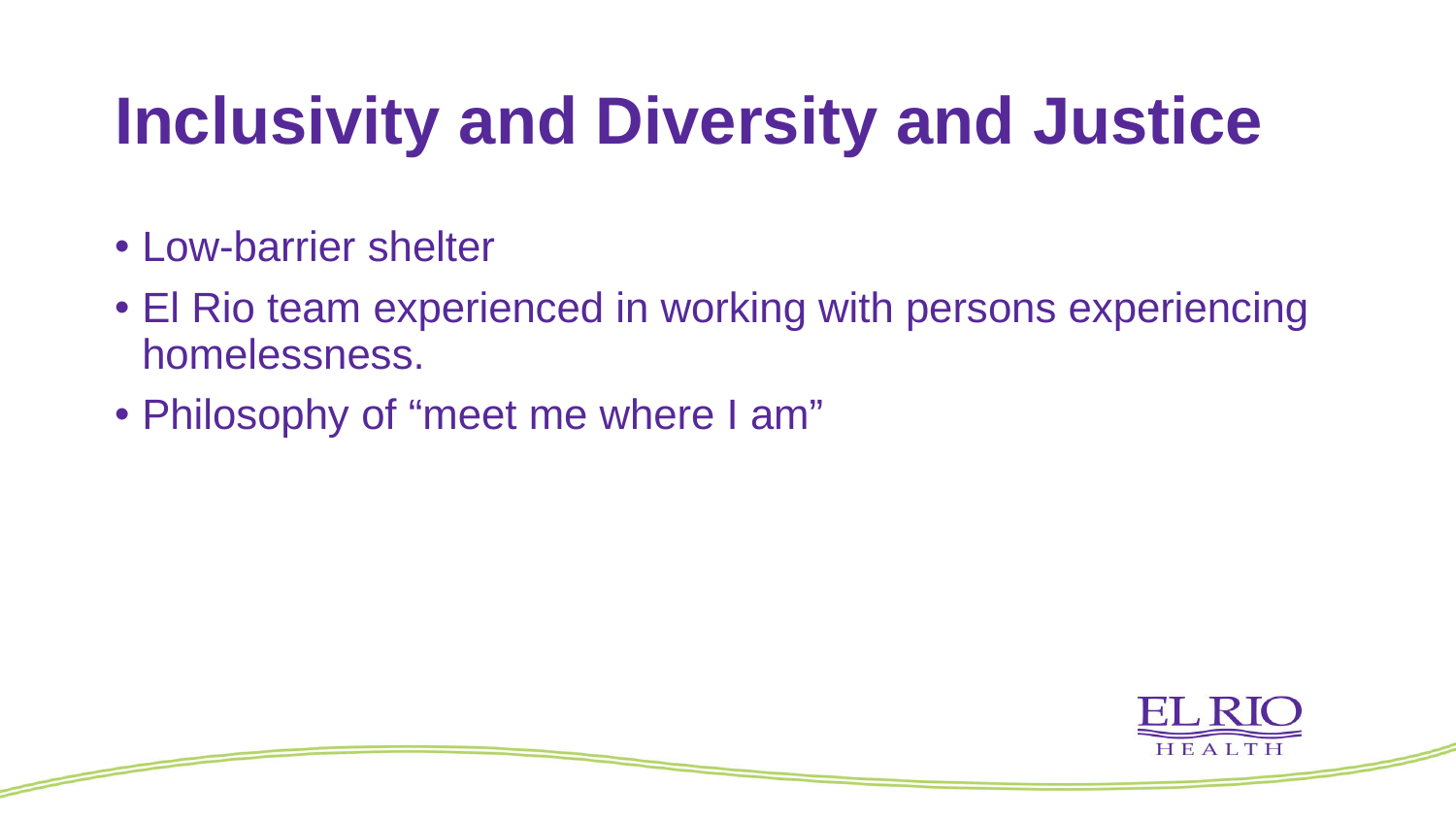

# Inclusivity and Diversity and Justice
Low-barrier shelter
El Rio team experienced in working with persons experiencing homelessness.
Philosophy of “meet me where I am”